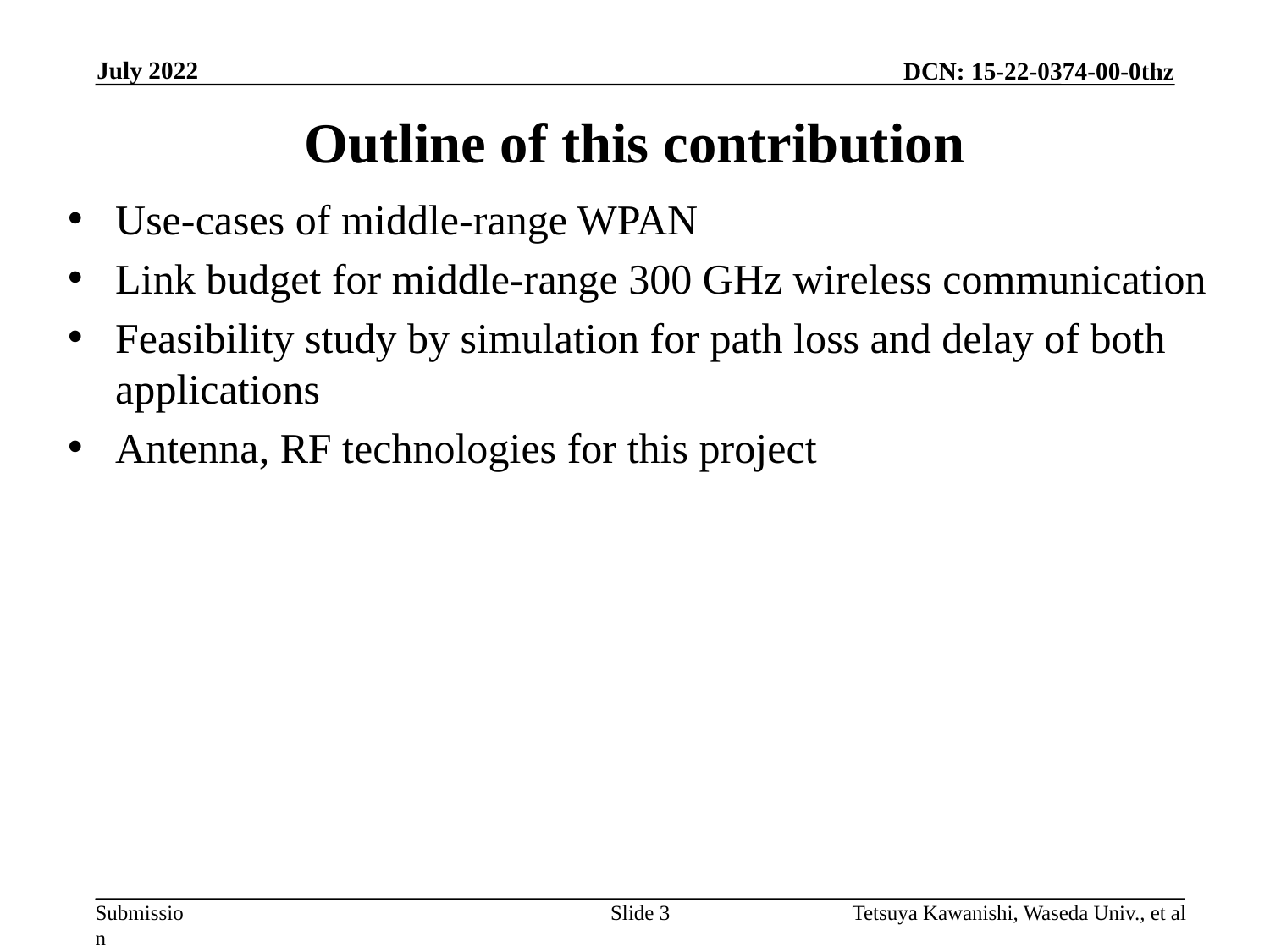

July 2022
# Outline of this contribution
Use-cases of middle-range WPAN
Link budget for middle-range 300 GHz wireless communication
Feasibility study by simulation for path loss and delay of both applications
Antenna, RF technologies for this project
Slide 3
Tetsuya Kawanishi, Waseda Univ., et al